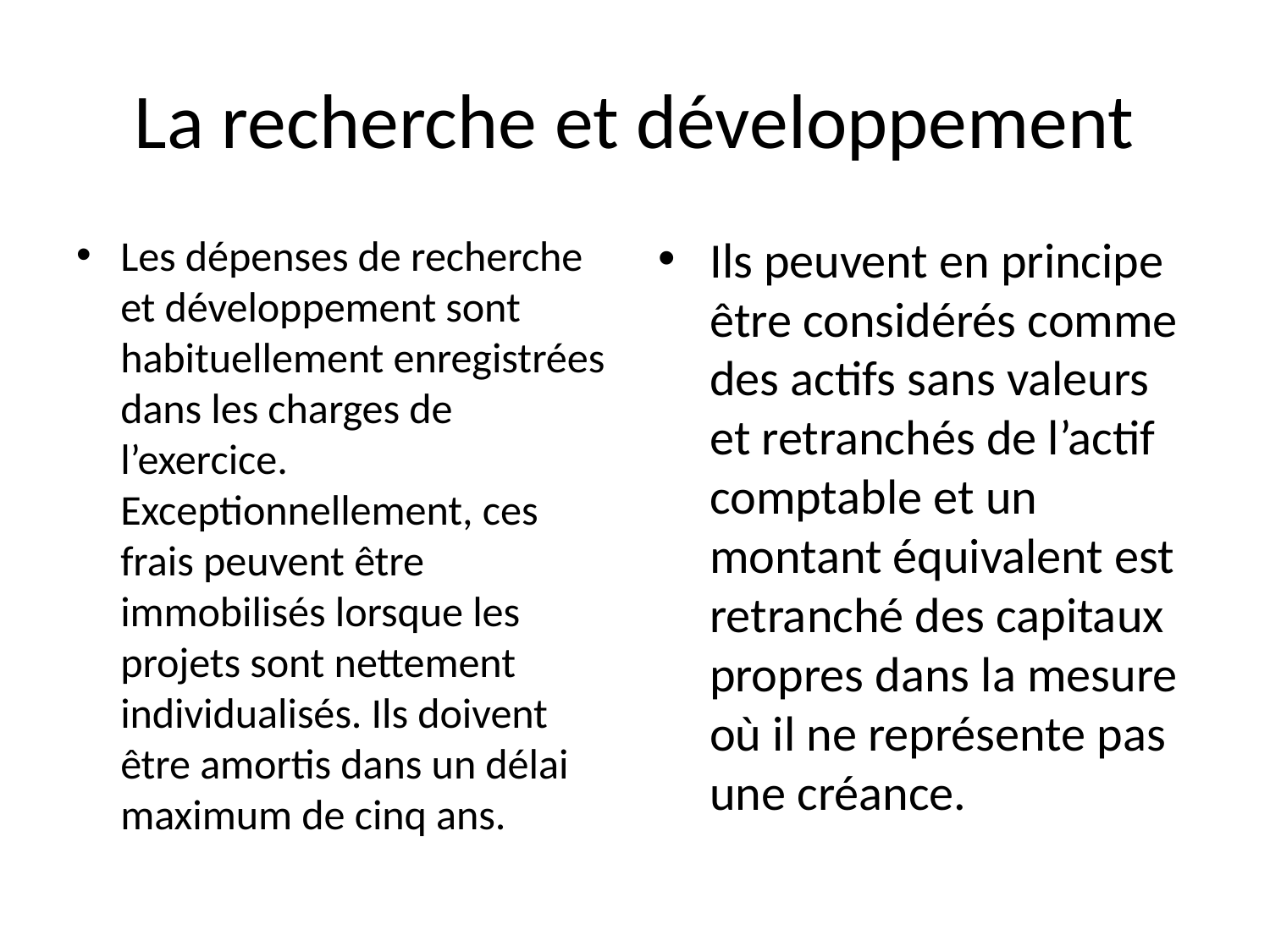

# La recherche et développement
Les dépenses de recherche et développement sont habituellement enregistrées dans les charges de l’exercice. Exceptionnellement, ces frais peuvent être immobilisés lorsque les projets sont nettement individualisés. Ils doivent être amortis dans un délai maximum de cinq ans.
Ils peuvent en principe être considérés comme des actifs sans valeurs et retranchés de l’actif comptable et un montant équivalent est retranché des capitaux propres dans la mesure où il ne représente pas une créance.